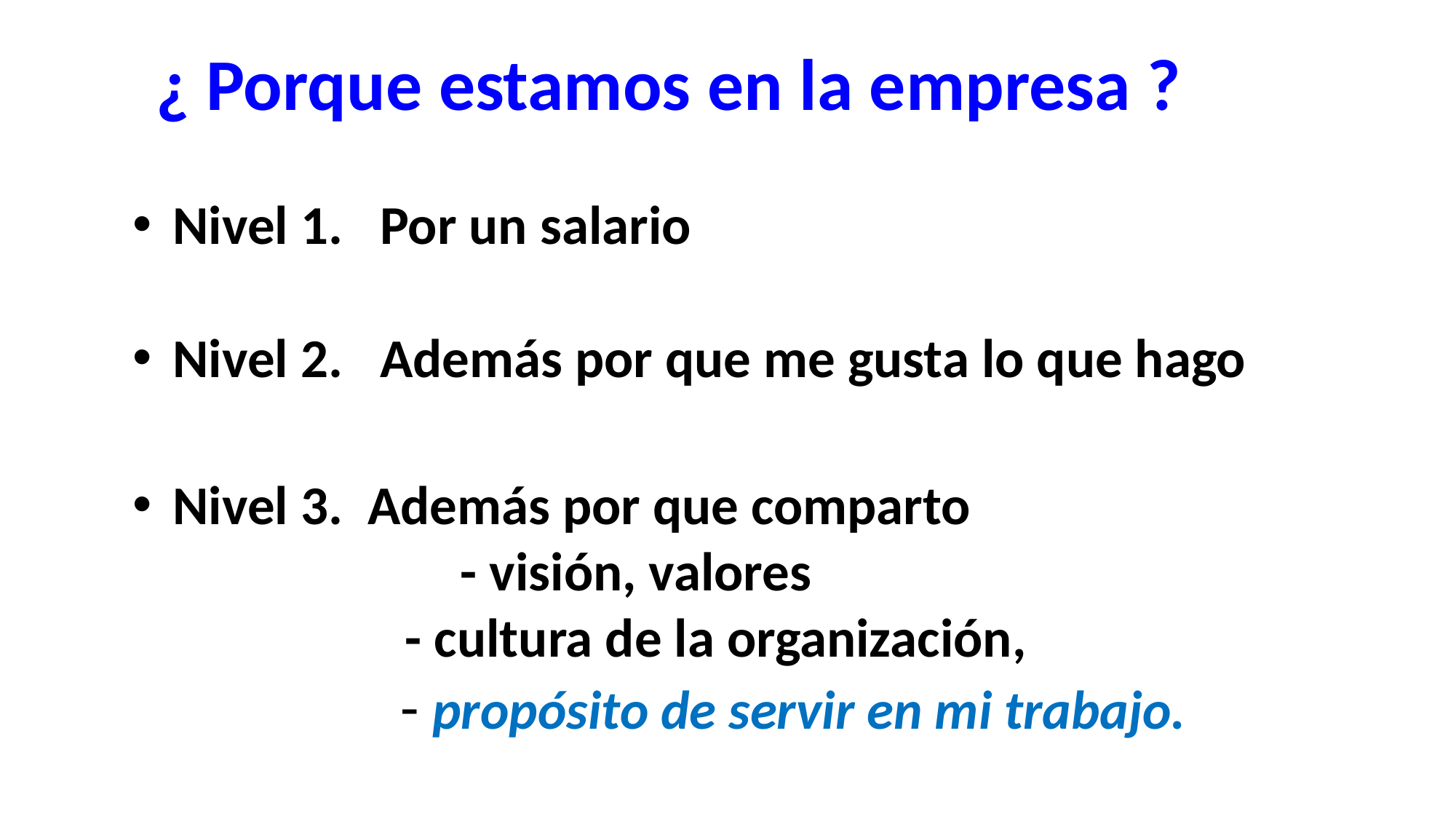

# ¿ Porque estamos en la empresa ?

 Nivel 1.   Por un salario

 Nivel 2.   Además por que me gusta lo que hago

 Nivel 3.  Además por que comparto
			- visión, valores
                      - cultura de la organización,
                     - propósito de servir en mi trabajo.